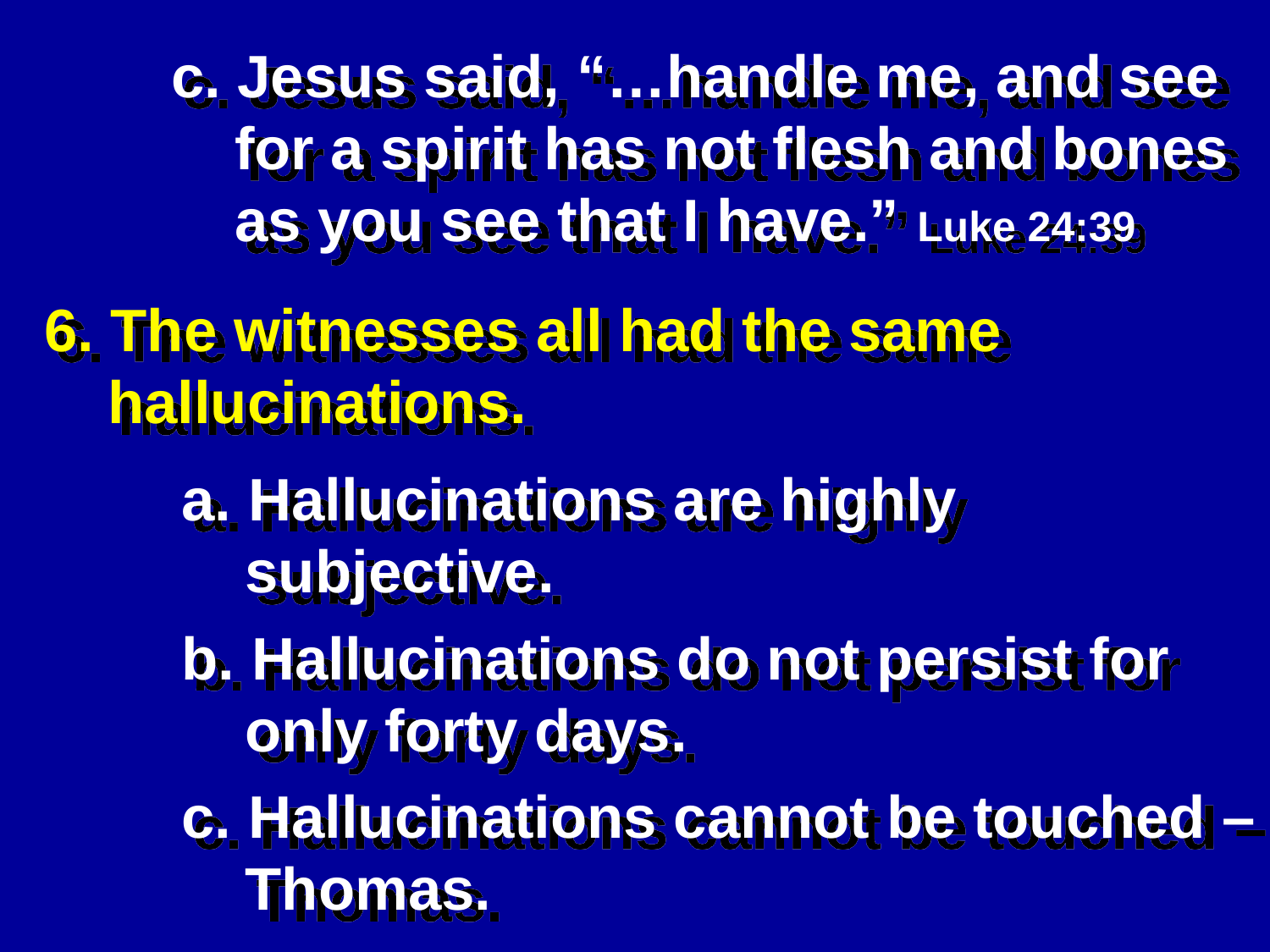

c. Jesus said, “…handle me, and see for a spirit has not flesh and bones as you see that I have.” Luke 24:39

6. The witnesses all had the same hallucinations.

a. Hallucinations are highly subjective.
b. Hallucinations do not persist for only forty days.
c. Hallucinations cannot be touched – Thomas.